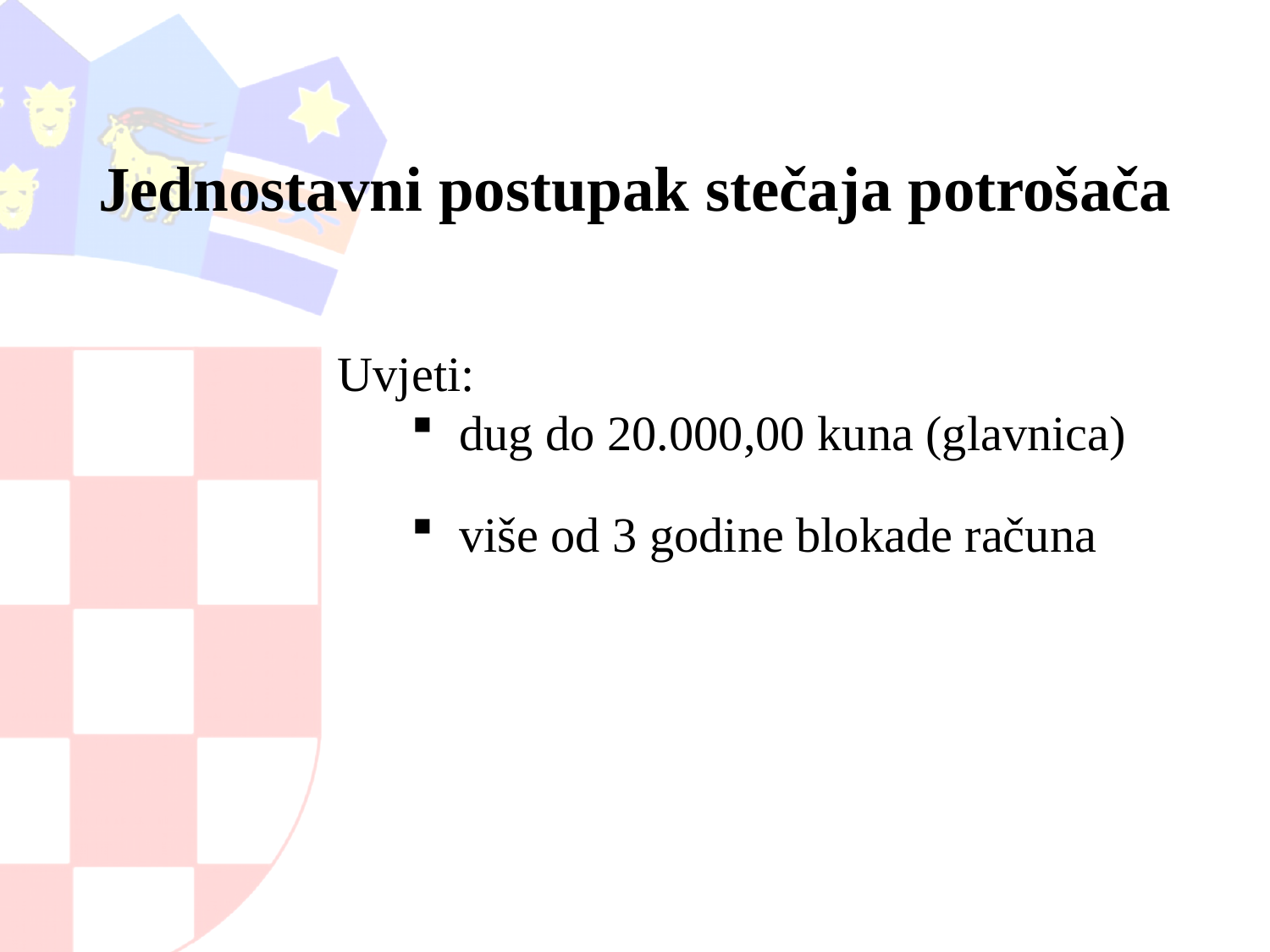

# Jednostavni postupak stečaja potrošača
Uvjeti:
dug do 20.000,00 kuna (glavnica)
više od 3 godine blokade računa